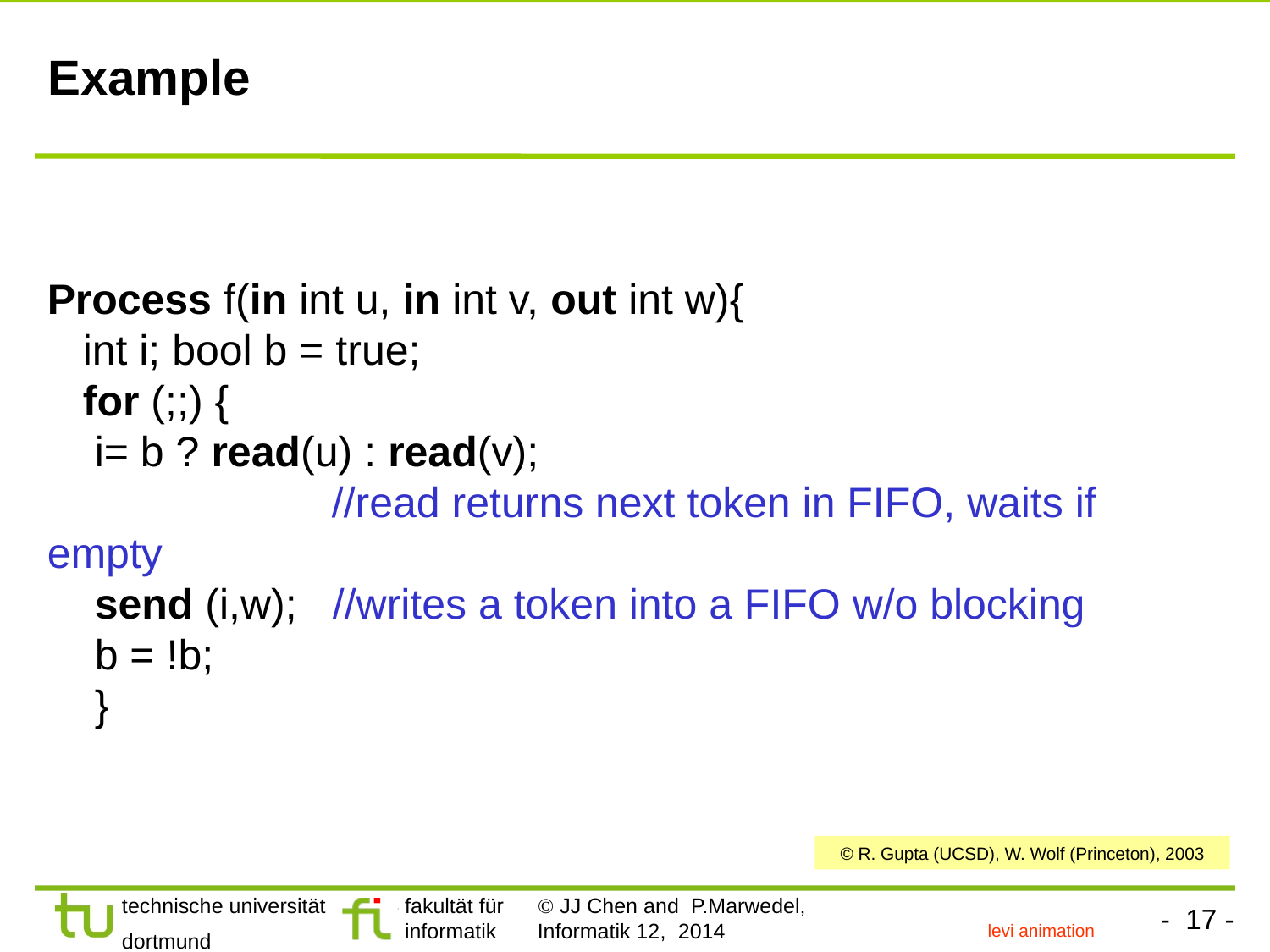

# Example
Process f(in int u, in int v, out int w){
   int i; bool b = true;
   for (;;) {
    i= b ? read(u) : read(v);
                        //read returns next token in FIFO, waits if empty
    send (i,w);   //writes a token into a FIFO w/o blocking
    b = !b;
    }
© R. Gupta (UCSD), W. Wolf (Princeton), 2003
levi animation